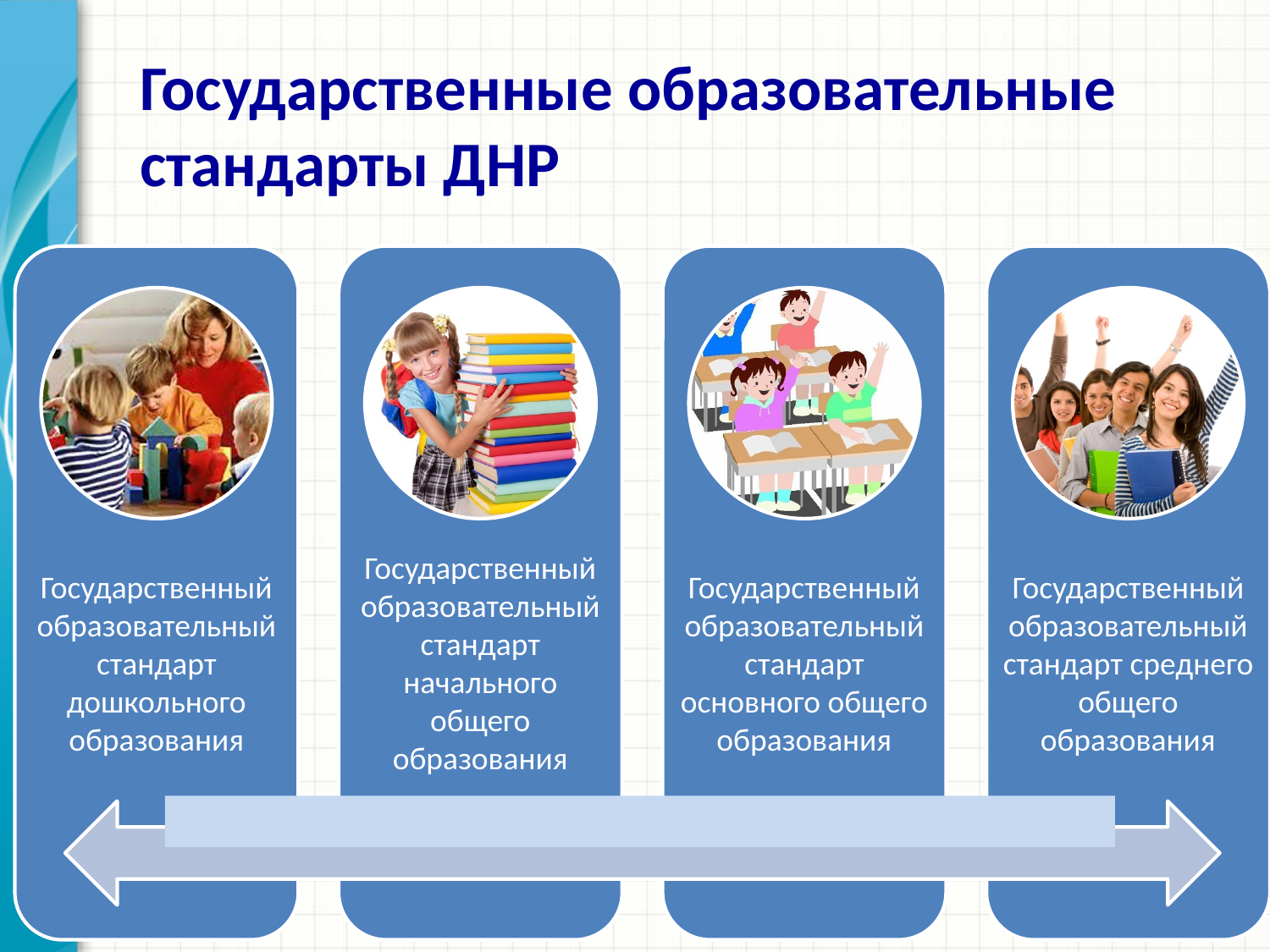

# Государственные образовательные стандарты ДНР
Государственный образовательный стандарт дошкольного образования
Государственный образовательный стандарт начального общего образования
Государственный образовательный стандарт среднего общего образования
Государственный образовательный стандарт основного общего образования